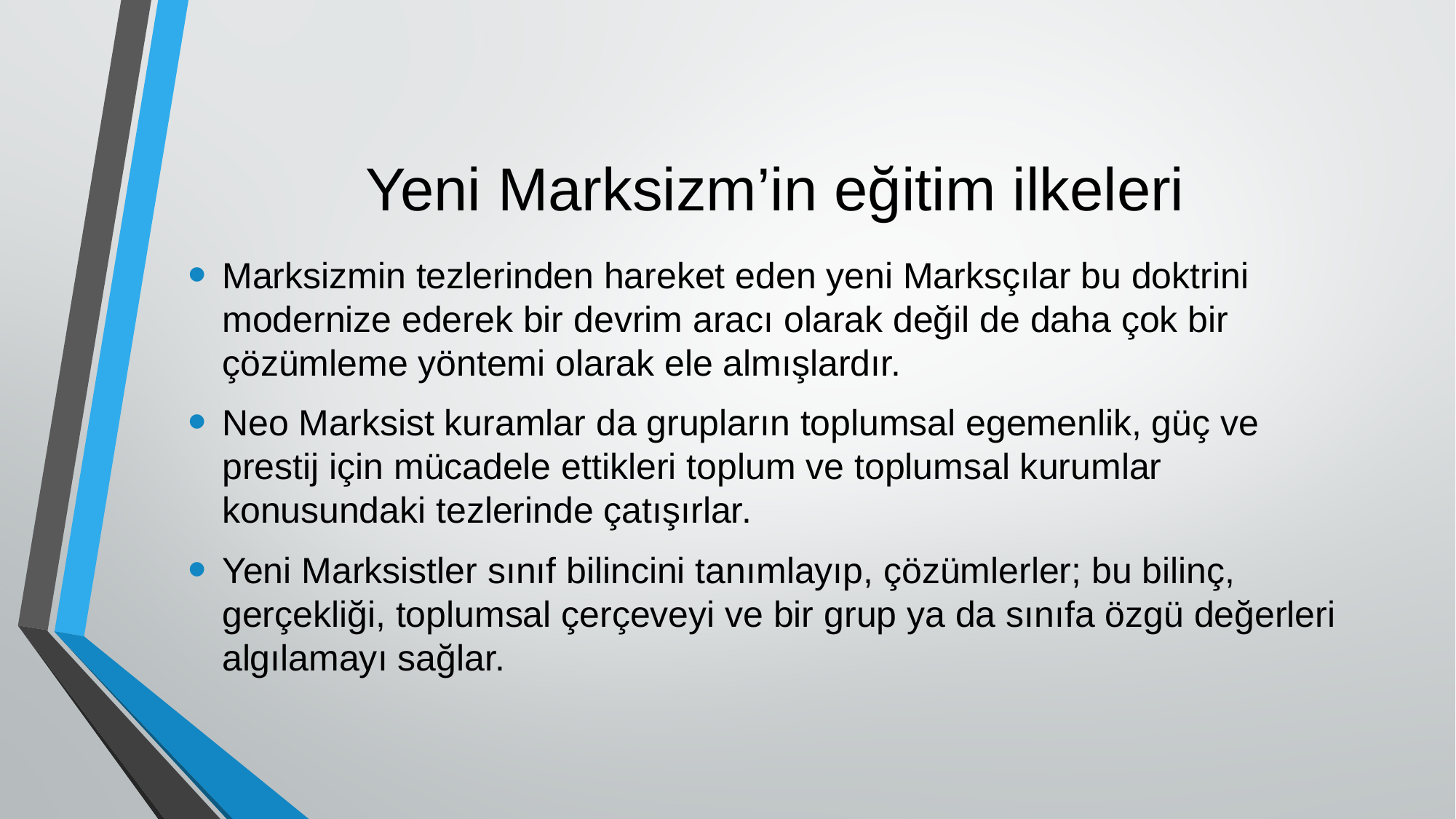

# Yeni Marksizm’in eğitim ilkeleri
Marksizmin tezlerinden hareket eden yeni Marksçılar bu doktrini modernize ederek bir devrim aracı olarak değil de daha çok bir çözümleme yöntemi olarak ele almışlardır.
Neo Marksist kuramlar da grupların toplumsal egemenlik, güç ve prestij için mücadele ettikleri toplum ve toplumsal kurumlar konusundaki tezlerinde çatışırlar.
Yeni Marksistler sınıf bilincini tanımlayıp, çözümlerler; bu bilinç, gerçekliği, toplumsal çerçeveyi ve bir grup ya da sınıfa özgü değerleri algılamayı sağlar.